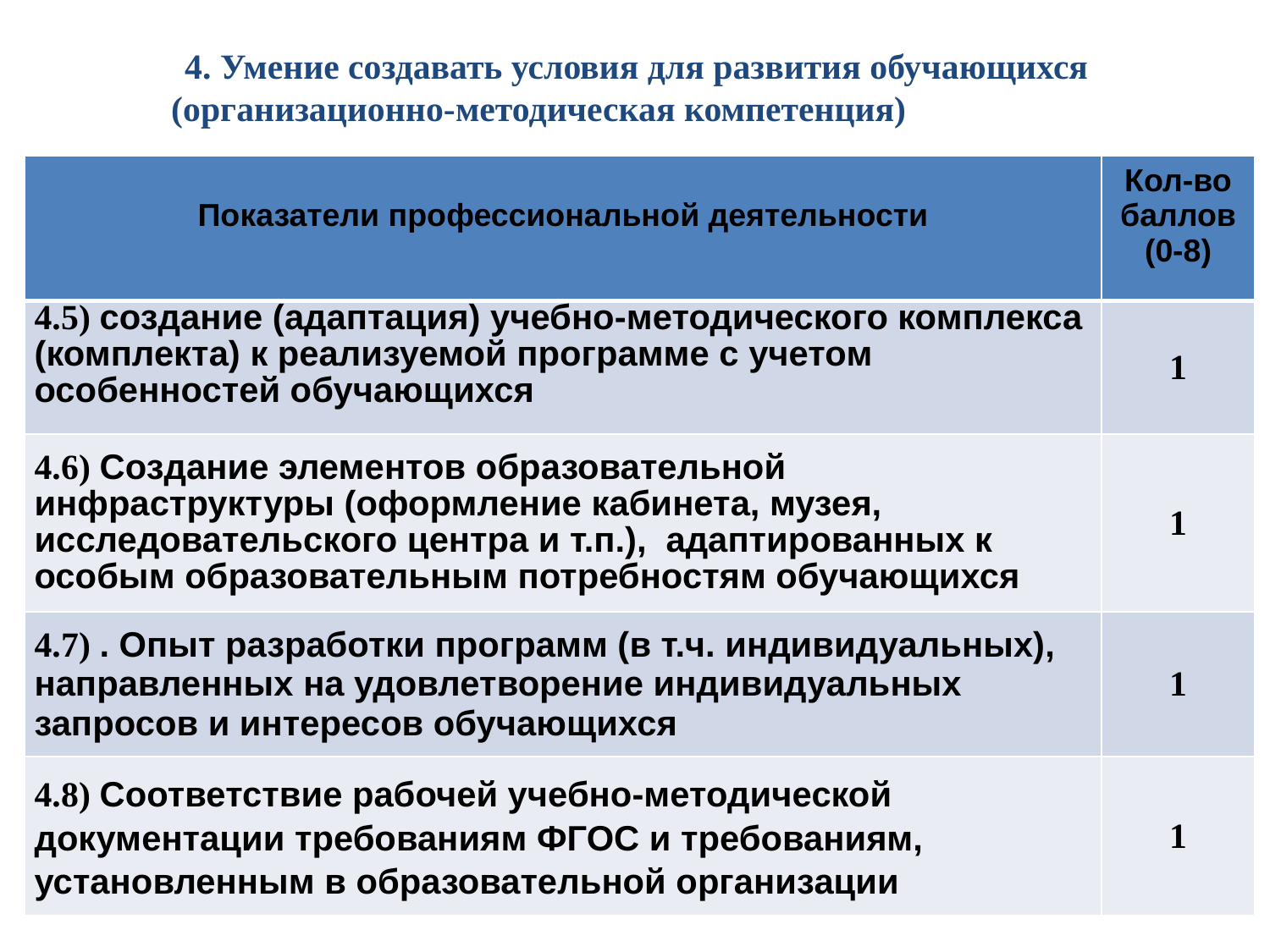

# 4. Умение создавать условия для развития обучающихся (организационно-методическая компетенция)
| Показатели профессиональной деятельности | Кол-во баллов (0-8) |
| --- | --- |
| 4.5) создание (адаптация) учебно-методического комплекса (комплекта) к реализуемой программе с учетом особенностей обучающихся | 1 |
| 4.6) Создание элементов образовательной инфраструктуры (оформление кабинета, музея, исследовательского центра и т.п.), адаптированных к особым образовательным потребностям обучающихся | 1 |
| 4.7) . Опыт разработки программ (в т.ч. индивидуальных), направленных на удовлетворение индивидуальных запросов и интересов обучающихся | 1 |
| 4.8) Соответствие рабочей учебно-методической документации требованиям ФГОС и требованиям, установленным в образовательной организации | 1 |